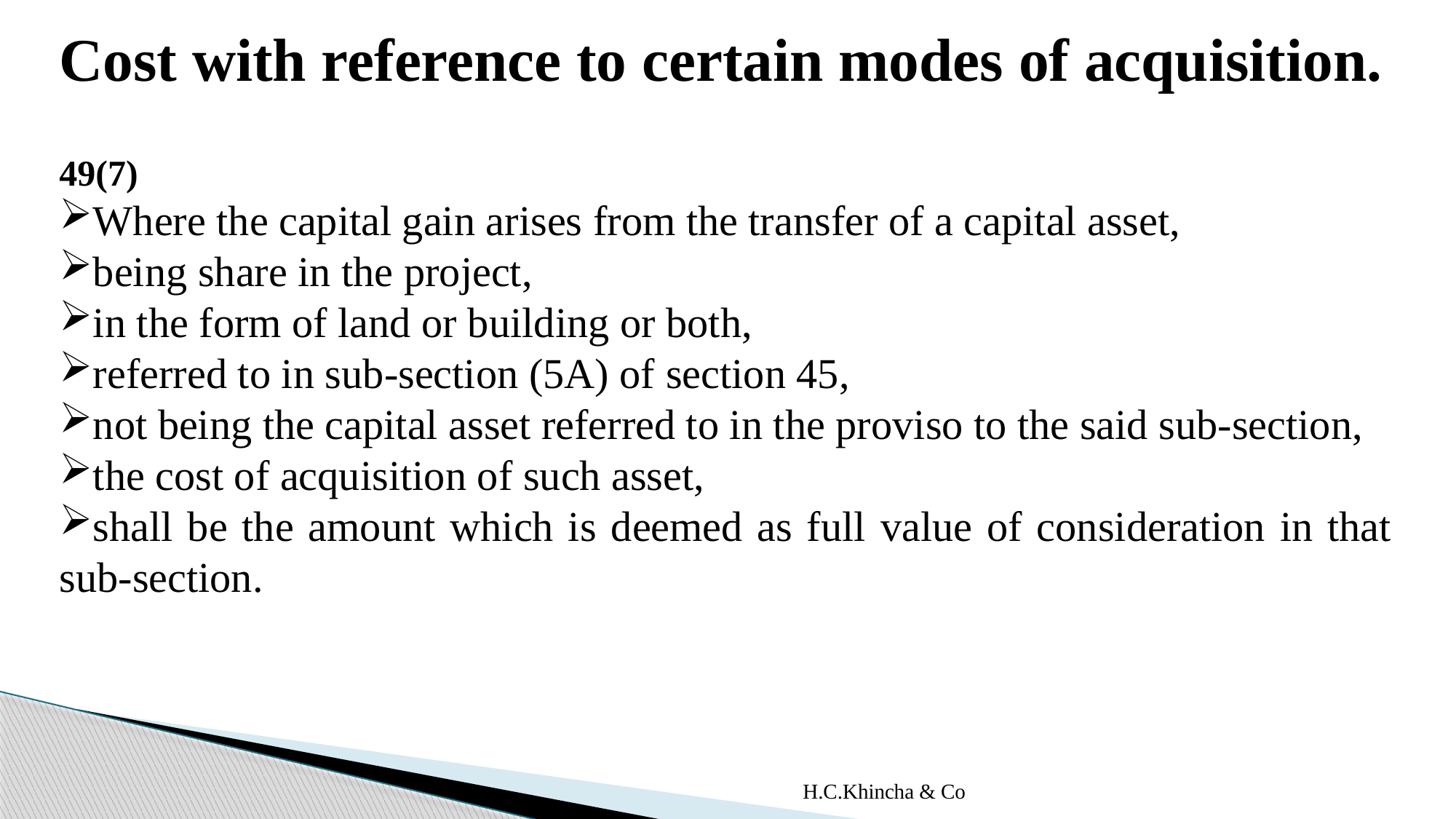

# Cost with reference to certain modes of acquisition.
49(7)
Where the capital gain arises from the transfer of a capital asset,
being share in the project,
in the form of land or building or both,
referred to in sub-section (5A) of section 45,
not being the capital asset referred to in the proviso to the said sub-section,
the cost of acquisition of such asset,
shall be the amount which is deemed as full value of consideration in that sub-section.
H.C.Khincha & Co